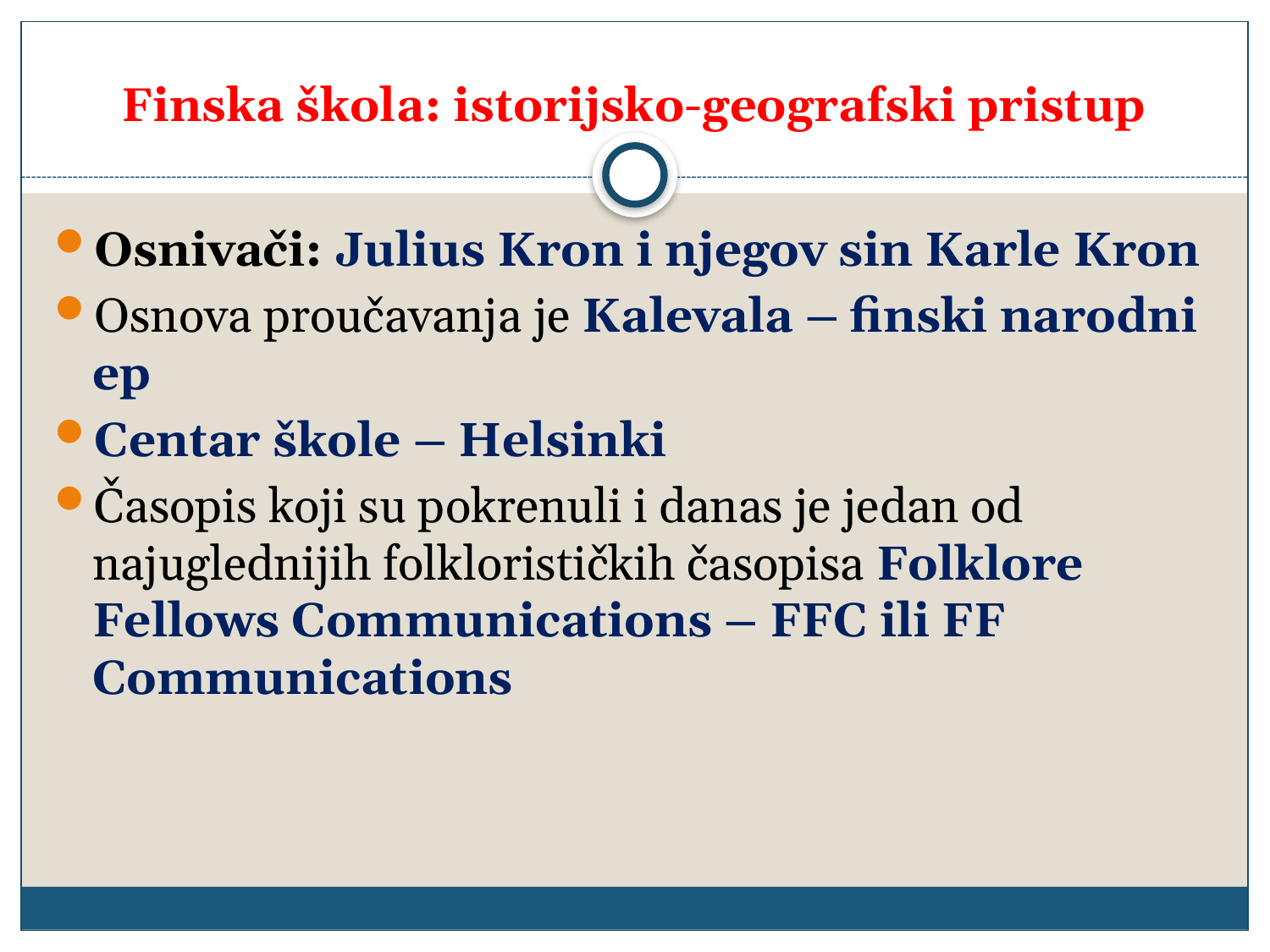

# Finska škola: istorijsko-geografski pristup
Osnivači: Julius Kron i njegov sin Karle Kron
Osnova proučavanja je Kalevala – finski narodni ep
Centar škole – Helsinki
Časopis koji su pokrenuli i danas je jedan od najuglednijih folklorističkih časopisa Folklore Fellows Communications – FFC ili FF Communications